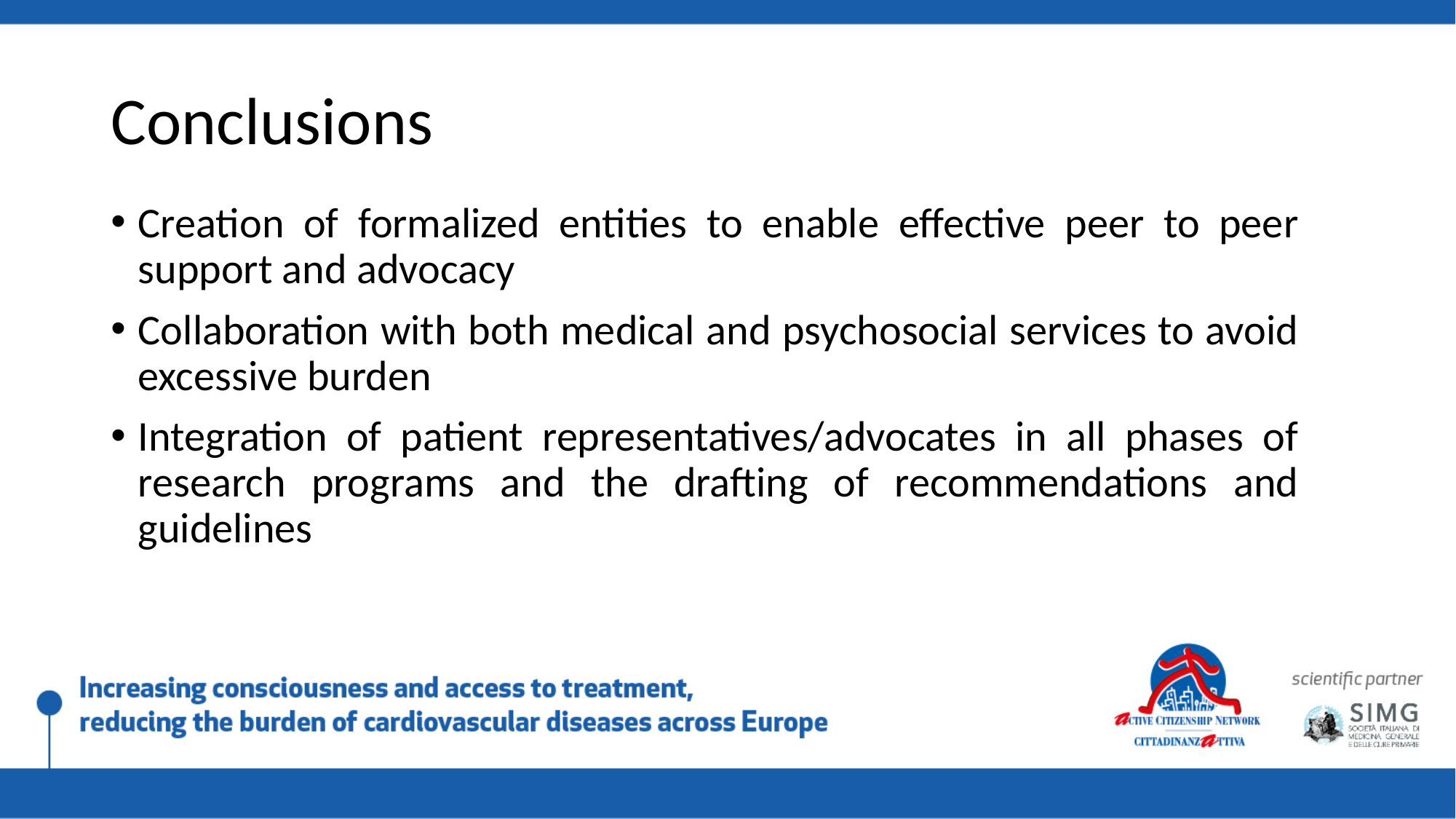

# Conclusions
Creation of formalized entities to enable effective peer to peer support and advocacy
Collaboration with both medical and psychosocial services to avoid excessive burden
Integration of patient representatives/advocates in all phases of research programs and the drafting of recommendations and guidelines